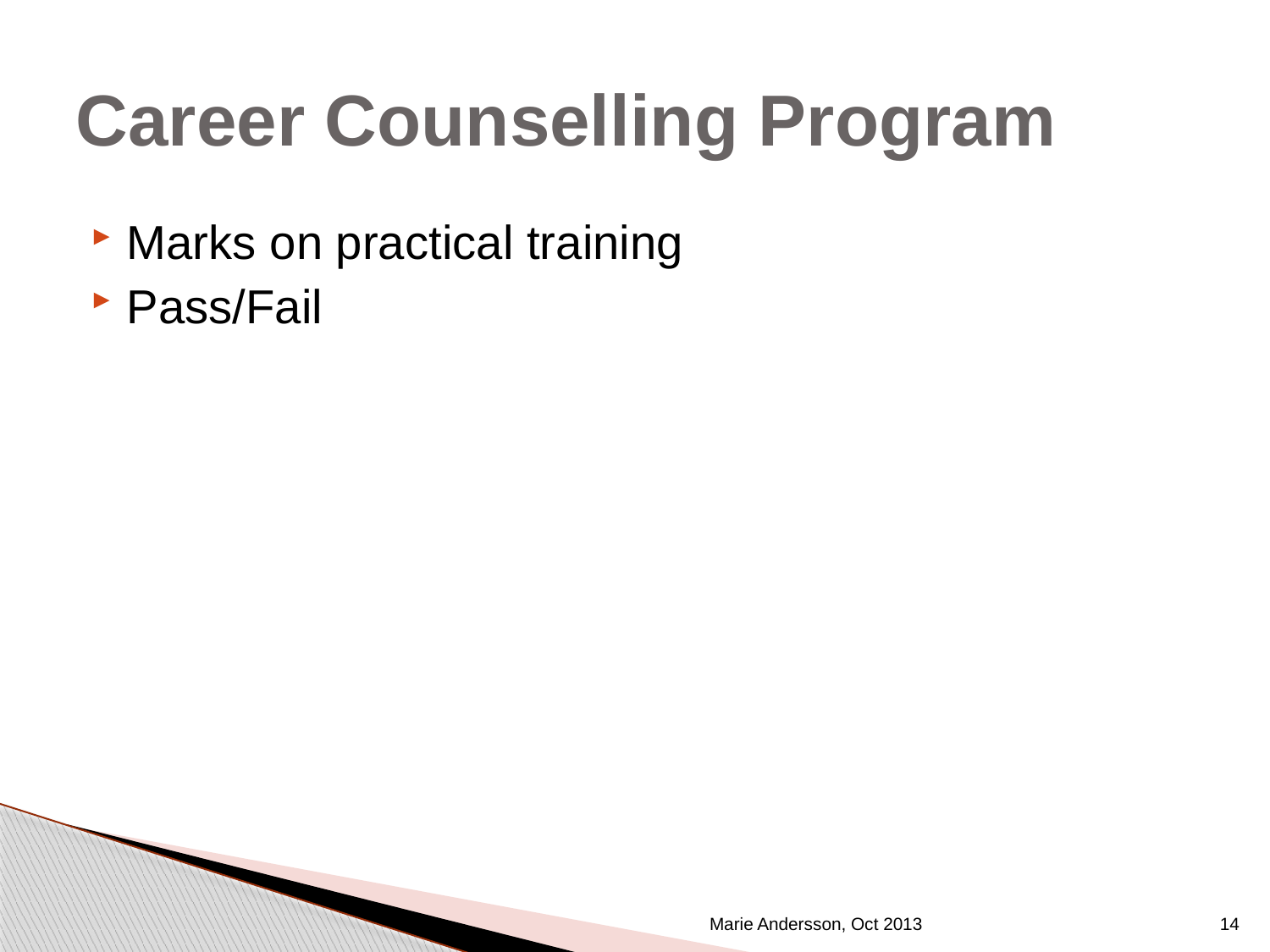

# Career Counselling Program
Marks on practical training
Pass/Fail
Marie Andersson, Oct 2013
14